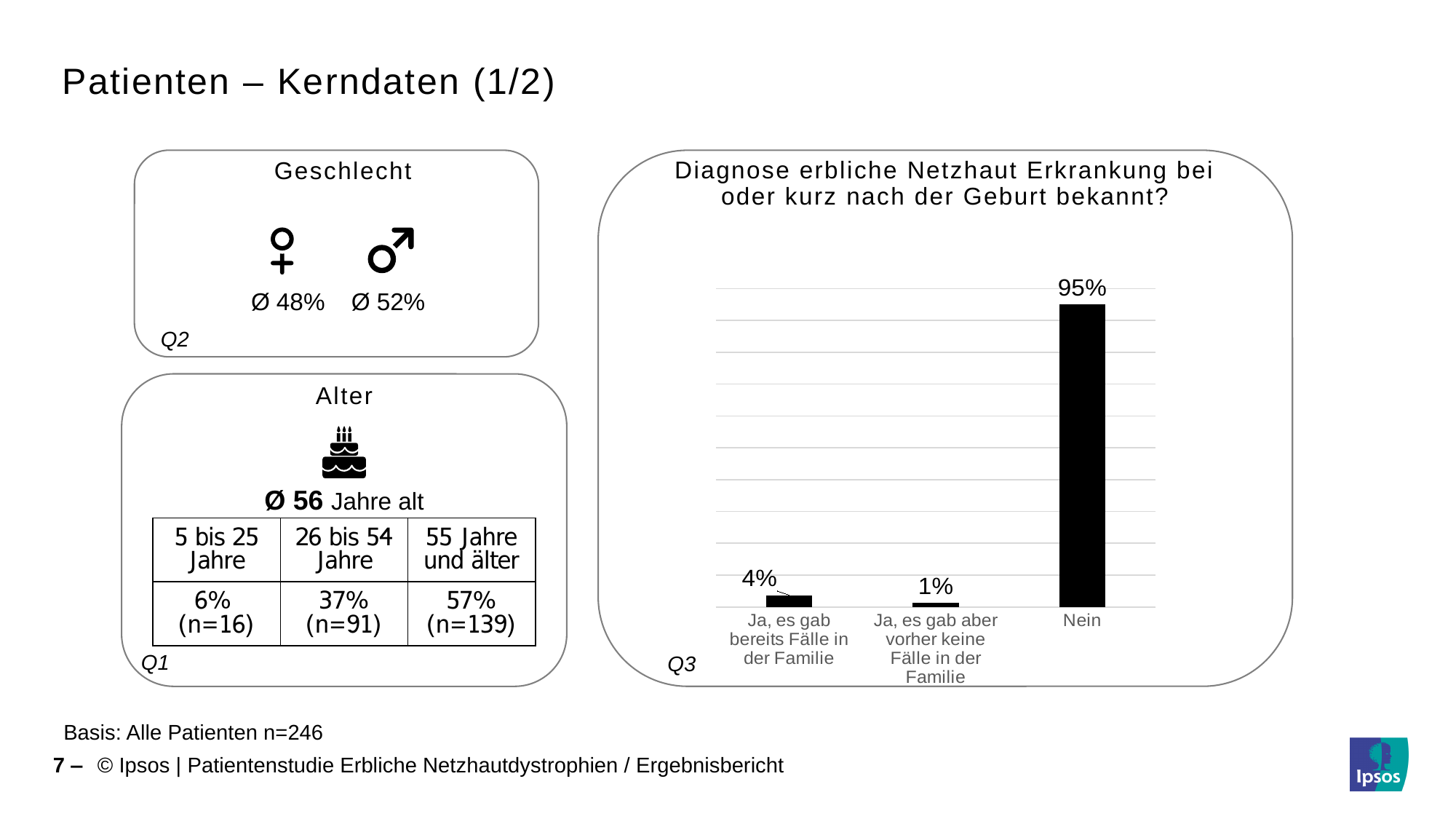

Patienten – Kerndaten (1/2)

Geschlecht
Diagnose erbliche Netzhaut Erkrankung bei oder kurz nach der Geburt bekannt?

### Chart

| Category | Spalte1 |
|---|---|
| Ja, es gab bereits Fälle in der Familie | 0.037000000000000005 |
| Ja, es gab aber vorher keine Fälle in der Familie | 0.012 |
| Nein | 0.951 |
Ø 48%
Ø 52%
Q2

Alter

Ø 56 Jahre alt
| 5 bis 25 Jahre | 26 bis 54 Jahre | 55 Jahre und älter |
| --- | --- | --- |
| 6% (n=16) | 37% (n=91) | 57% (n=139) |
Q1
Q3

Basis: Alle Patienten n=246
7 ‒